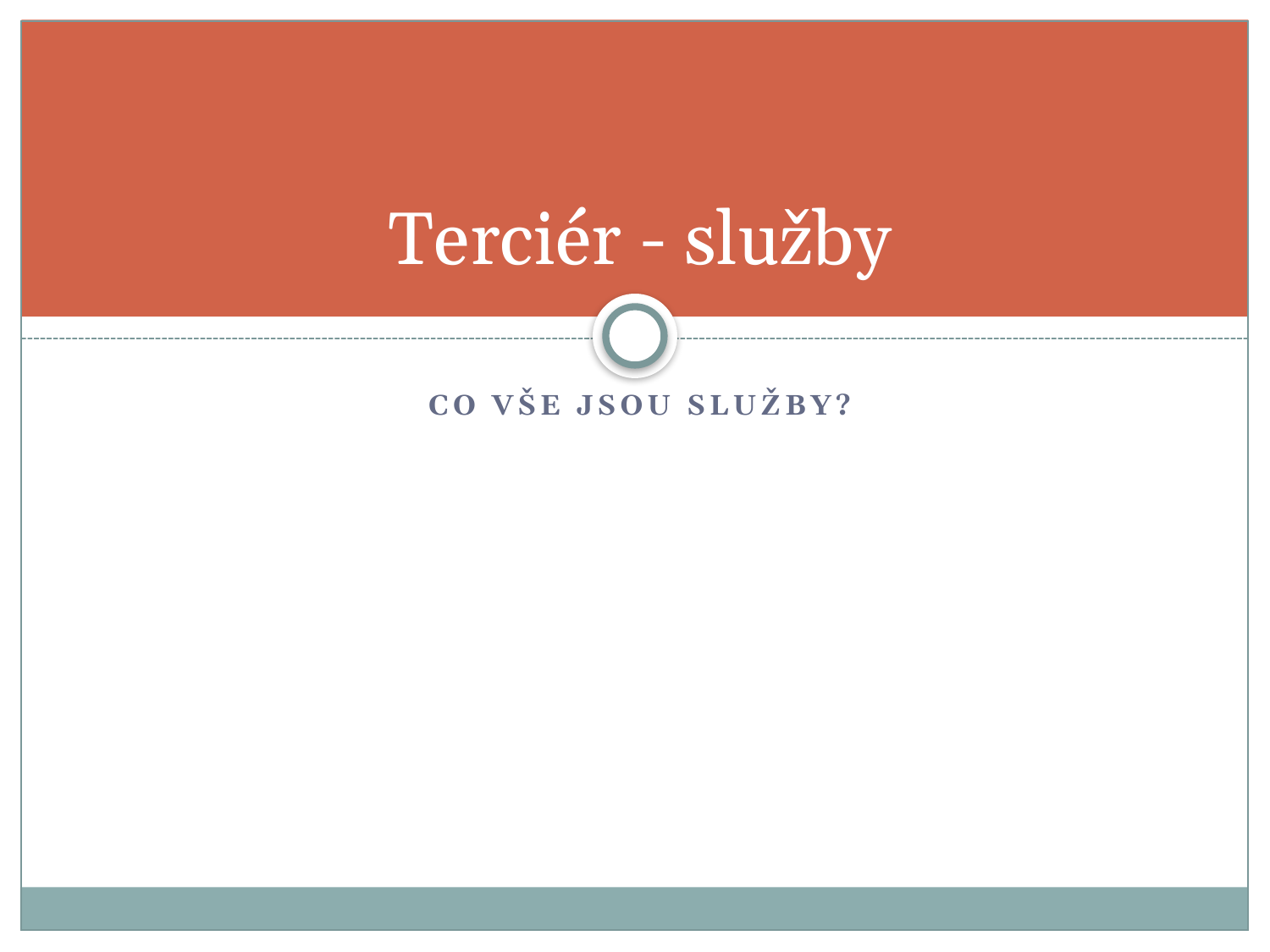

# Terciér - služby
Co vše jsou služby?